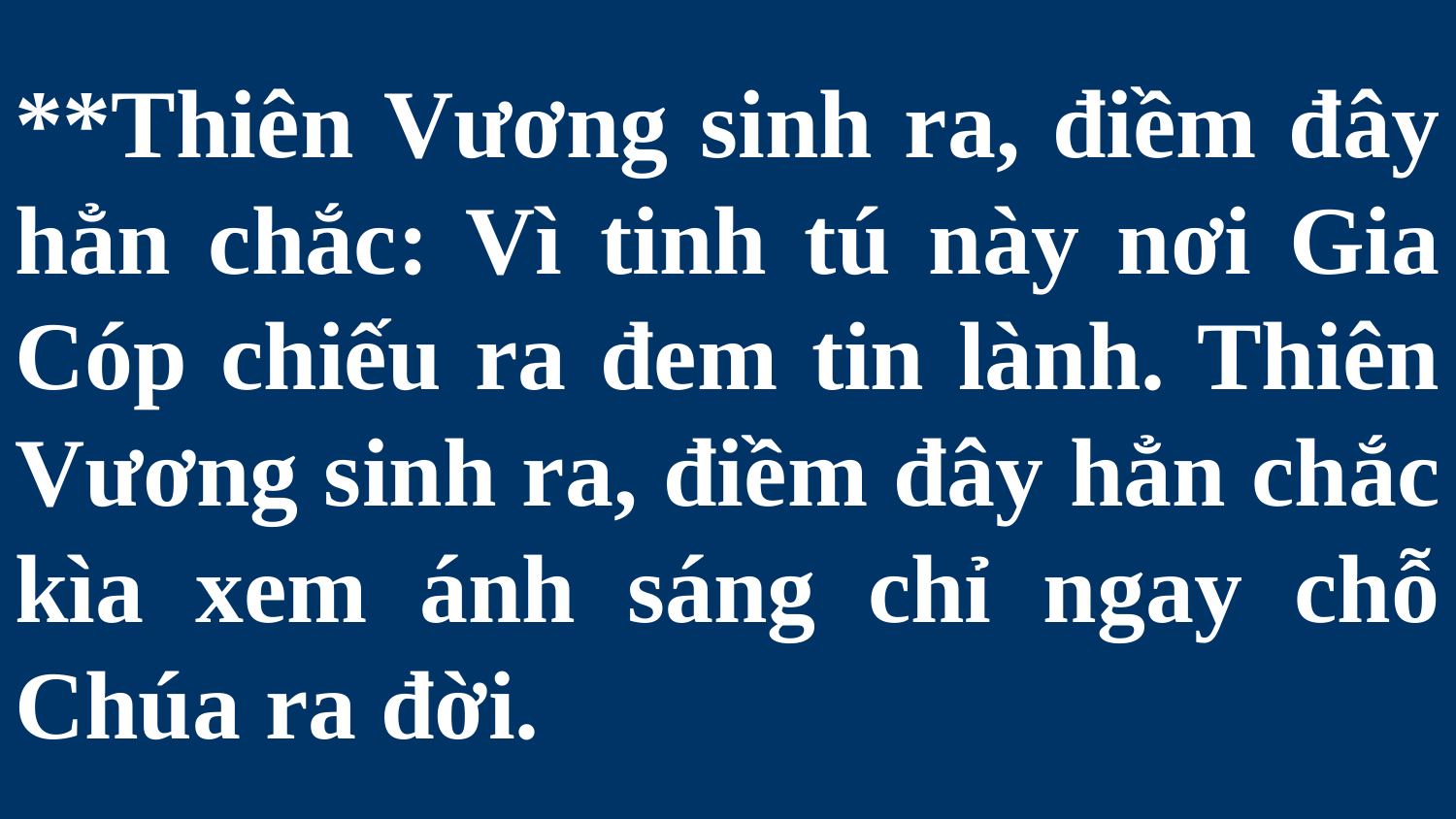

# **Thiên Vương sinh ra, điềm đây hẳn chắc: Vì tinh tú này nơi Gia Cóp chiếu ra đem tin lành. Thiên Vương sinh ra, điềm đây hẳn chắc kìa xem ánh sáng chỉ ngay chỗ Chúa ra đời.